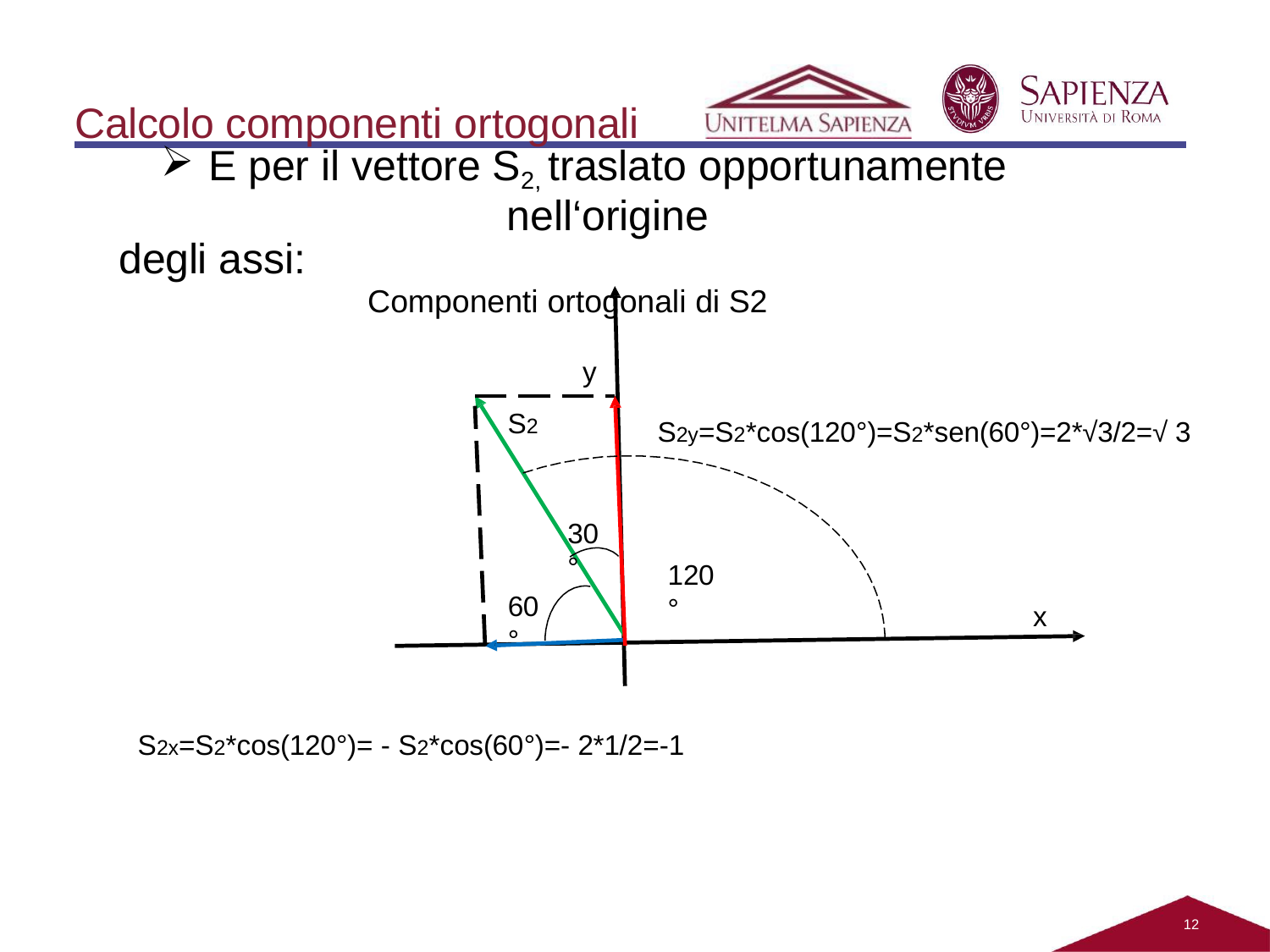

# Calcolo componenti ortogonali
E per il vettore S2, traslato opportunamente nell‘origine
degli assi:
Componenti ortogonali di S2

y

S2

S2y=S2*cos(120°)=S2*sen(60°)=2*√3/2=√ 3

30
°

120
°

60
°
x

S2x=S2*cos(120°)= - S2*cos(60°)=- 2*1/2=-1
12